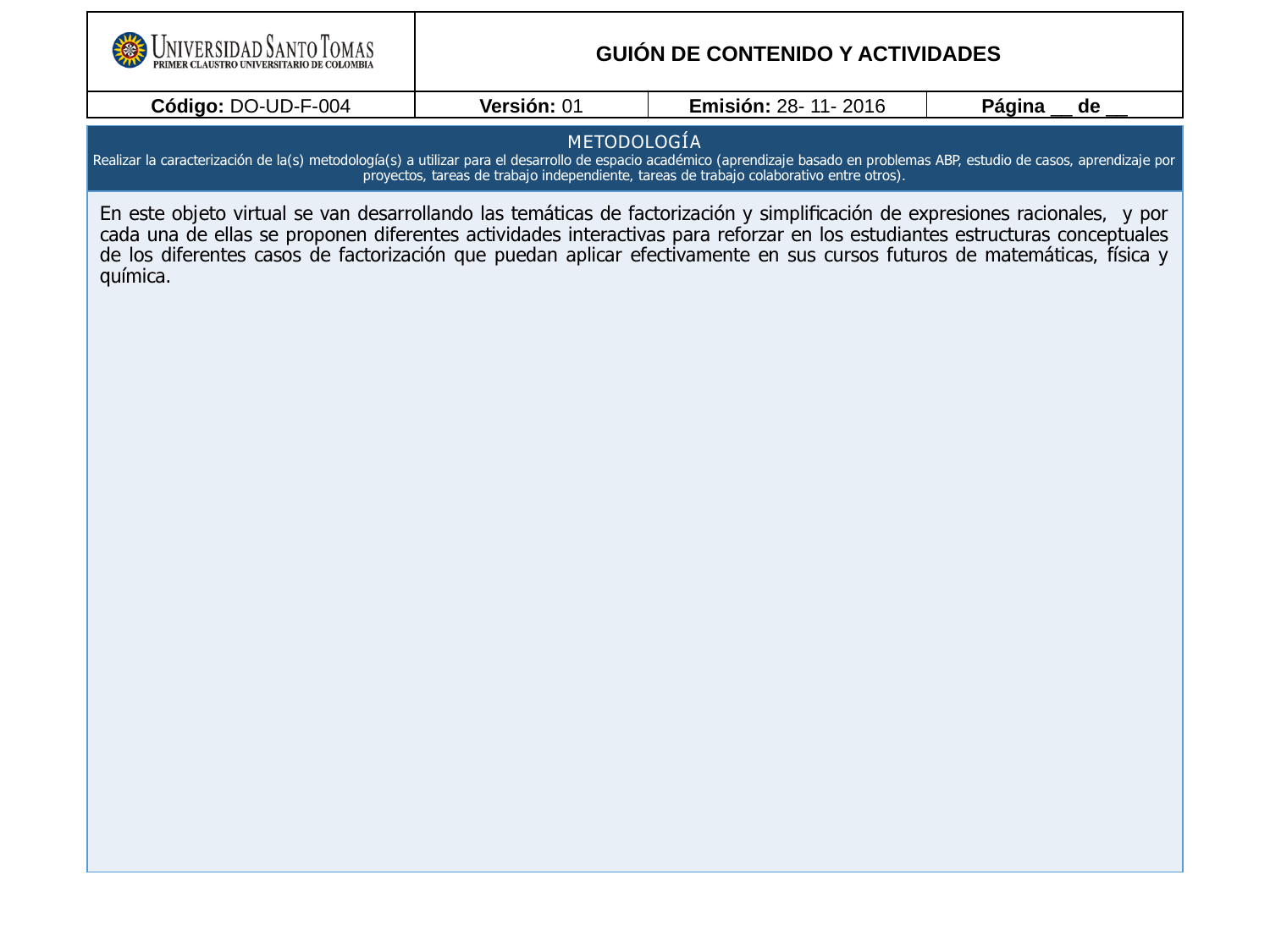

En este objeto virtual se van desarrollando las temáticas de factorización y simplificación de expresiones racionales,  y por cada una de ellas se proponen diferentes actividades interactivas para reforzar en los estudiantes estructuras conceptuales de los diferentes casos de factorización que puedan aplicar efectivamente en sus cursos futuros de matemáticas, física y química.